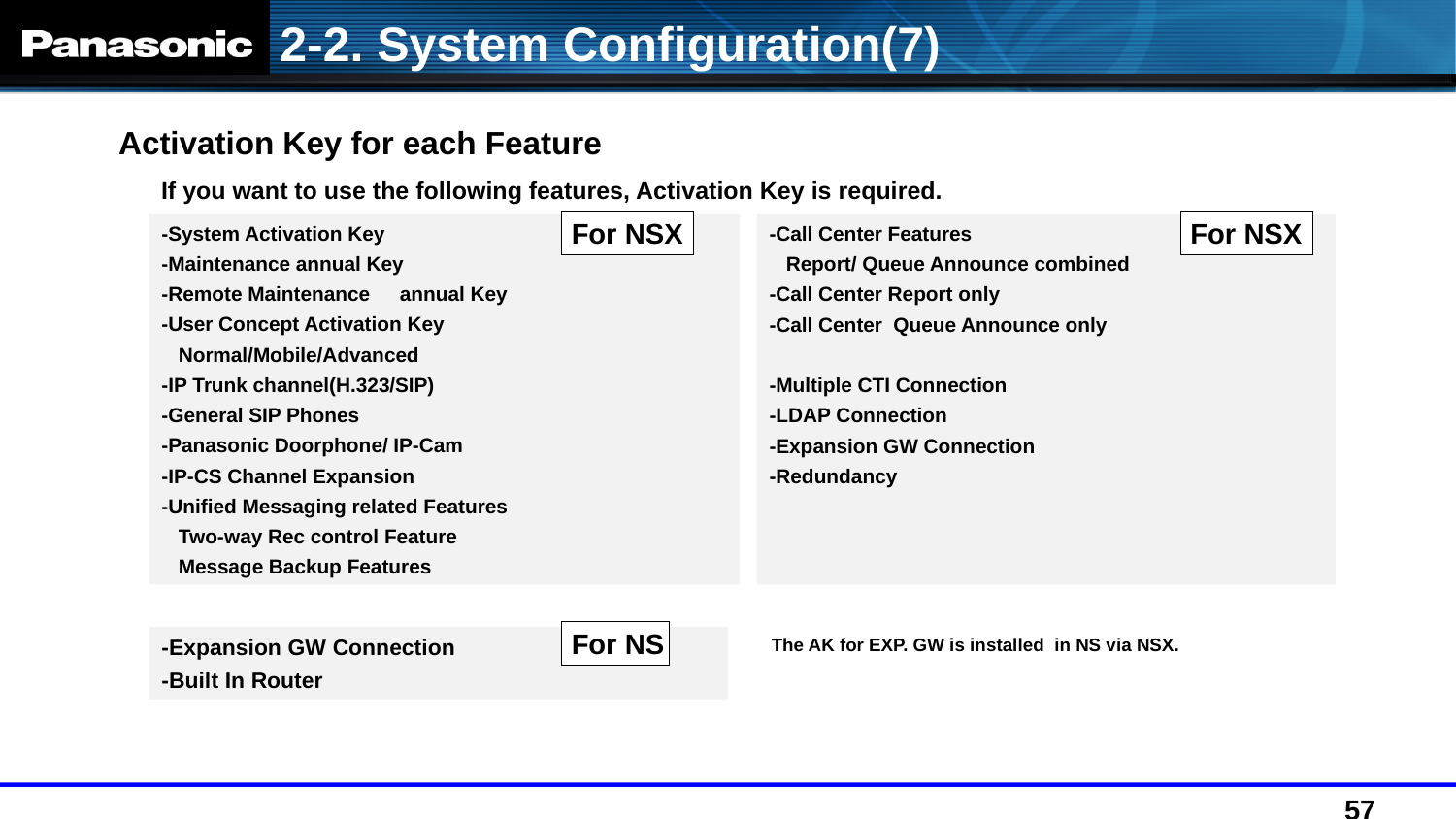

2-2. System Configuration(7)
Activation Key for each Feature

If you want to use the following features, Activation Key is required.
For NSX
For NSX
-System Activation Key
-Maintenance annual Key
-Remote Maintenance　annual Key
-User Concept Activation Key
   Normal/Mobile/Advanced
-IP Trunk channel(H.323/SIP)
-General SIP Phones
-Panasonic Doorphone/ IP-Cam
-IP-CS Channel Expansion
-Unified Messaging related Features
   Two-way Rec control Feature
   Message Backup Features
-Call Center Features
   Report/ Queue Announce combined
-Call Center Report only
-Call Center  Queue Announce only

-Multiple CTI Connection
-LDAP Connection
-Expansion GW Connection
-Redundancy

For NS
The AK for EXP. GW is installed  in NS via NSX.
-Expansion GW Connection
-Built In Router